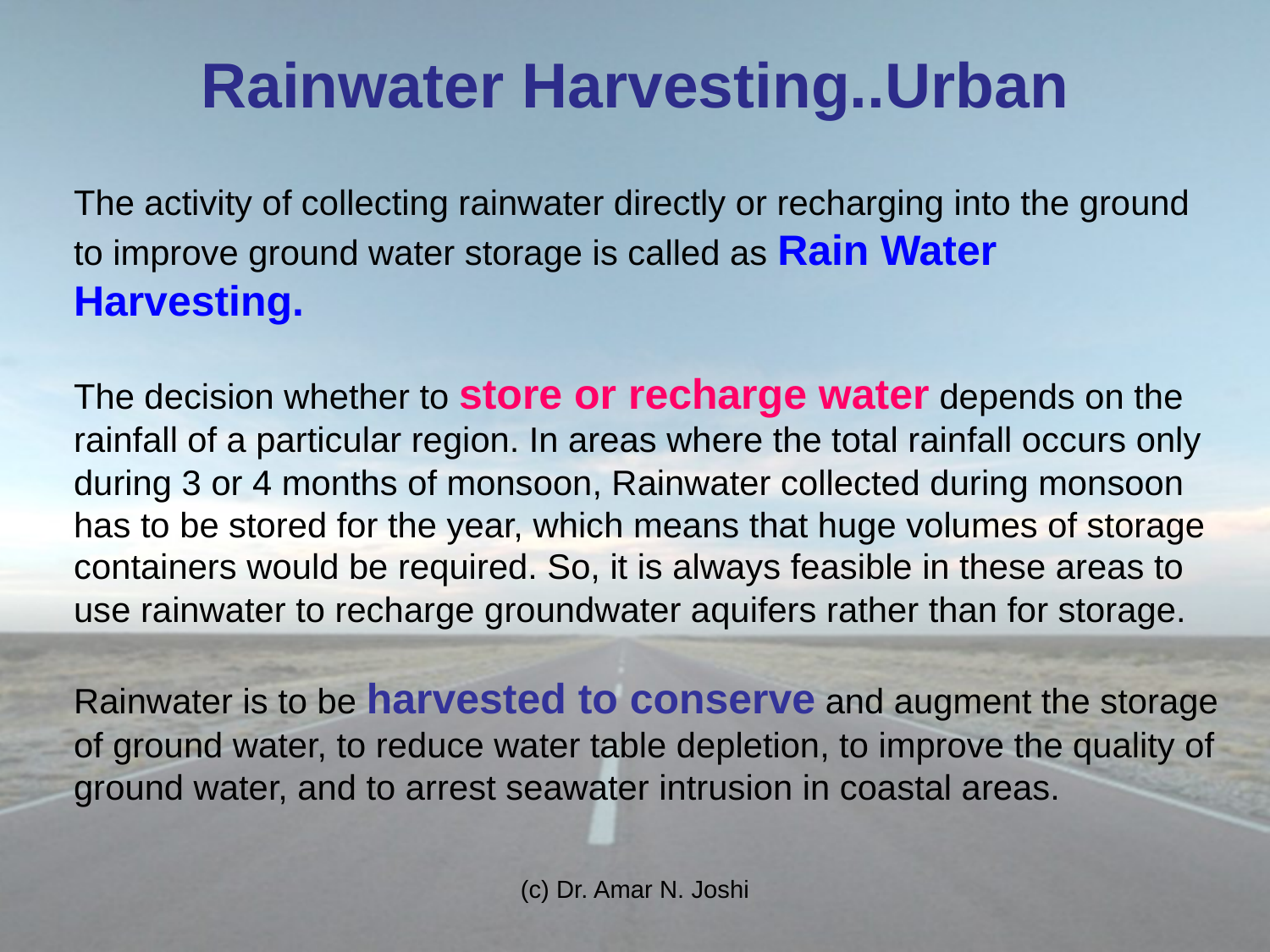

Rainwater Harvesting..Urban
The activity of collecting rainwater directly or recharging into the ground to improve ground water storage is called as Rain Water Harvesting.
The decision whether to store or recharge water depends on the rainfall of a particular region. In areas where the total rainfall occurs only during 3 or 4 months of monsoon, Rainwater collected during monsoon has to be stored for the year, which means that huge volumes of storage containers would be required. So, it is always feasible in these areas to use rainwater to recharge groundwater aquifers rather than for storage.

Rainwater is to be harvested to conserve and augment the storage of ground water, to reduce water table depletion, to improve the quality of ground water, and to arrest seawater intrusion in coastal areas.
(c) Dr. Amar N. Joshi